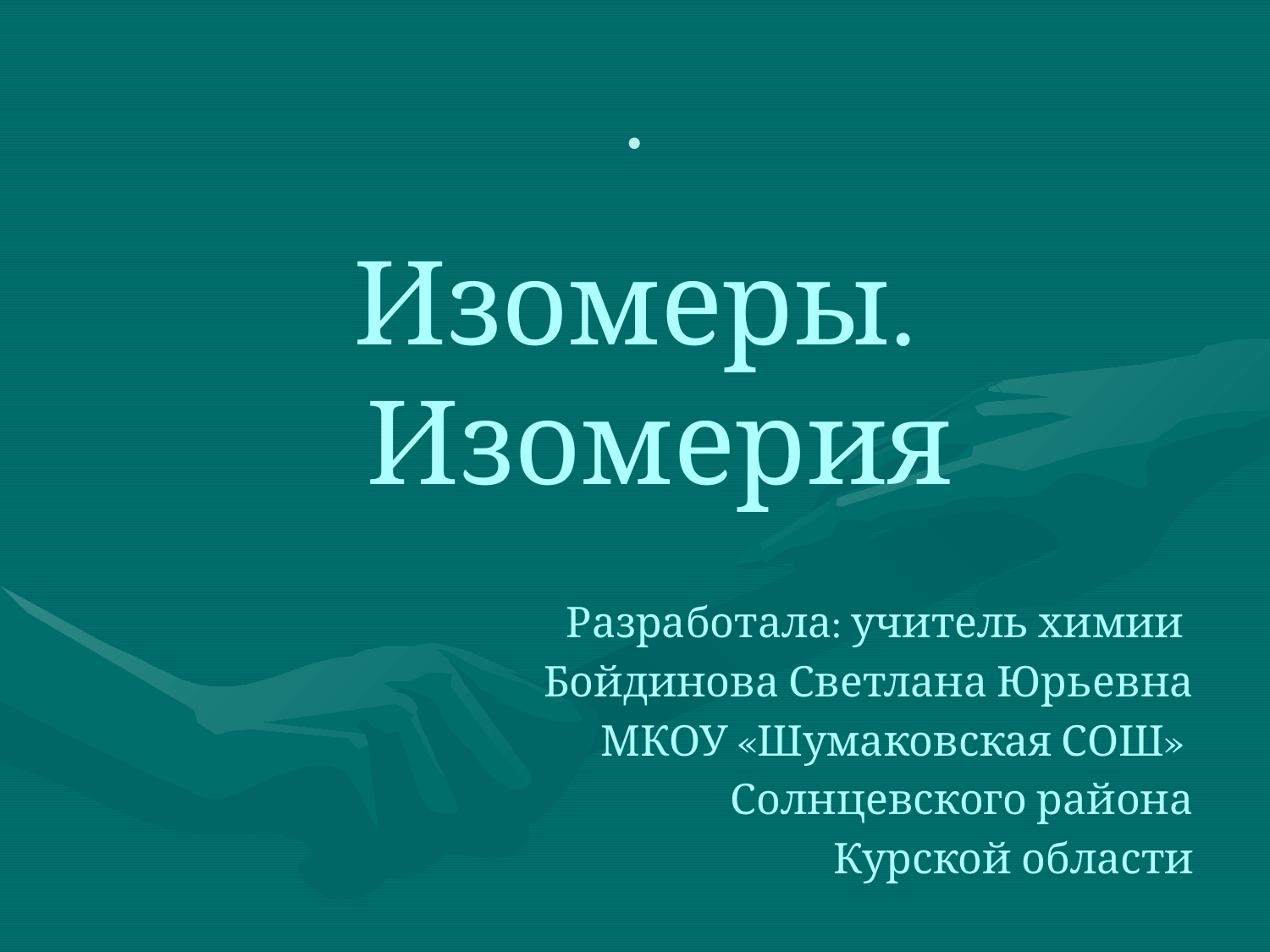

# .
Изомеры. Изомерия

Разработала: учитель химии
Бойдинова Светлана Юрьевна
МКОУ «Шумаковская СОШ»
Солнцевского района
Курской области